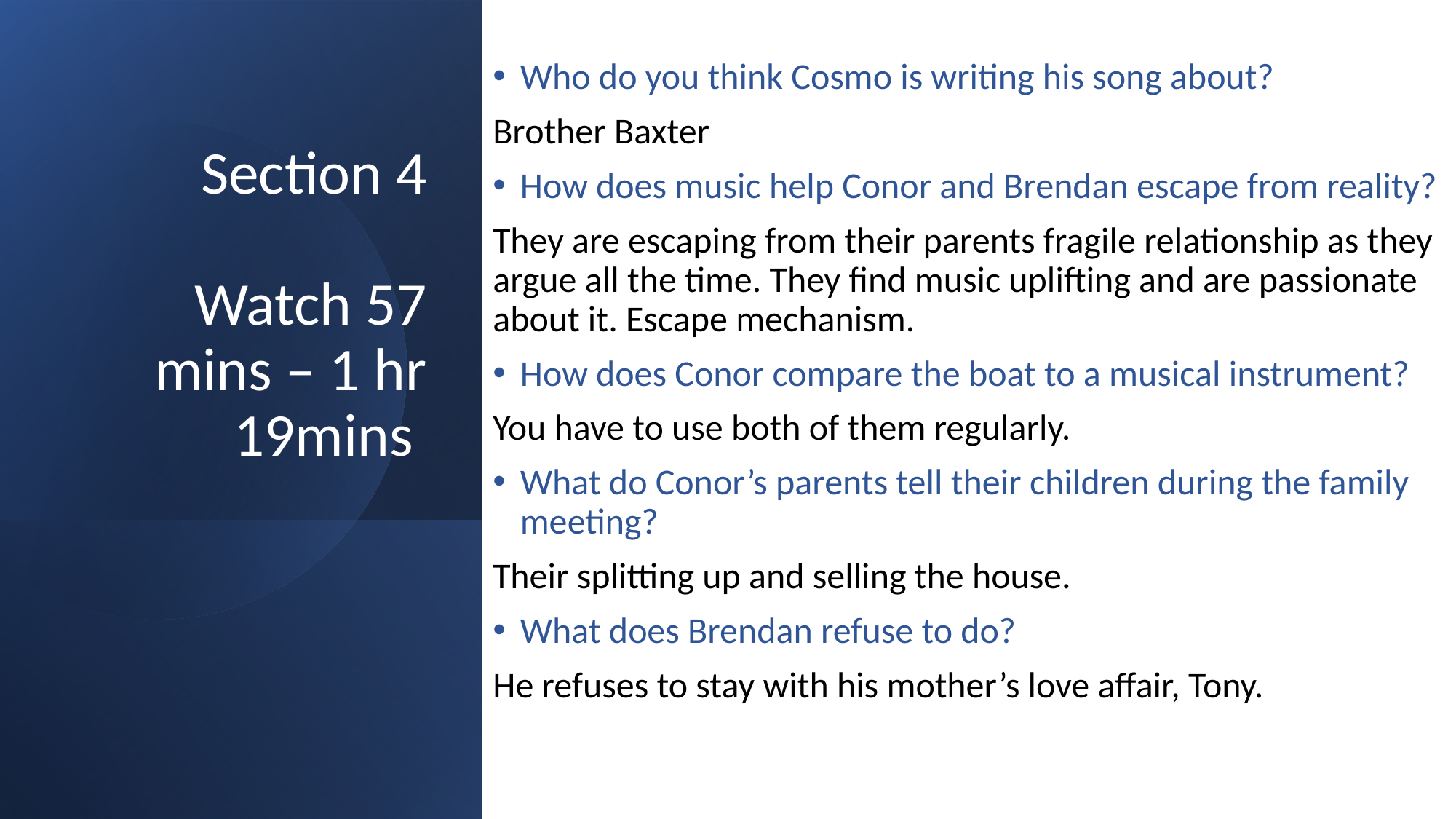

Who do you think Cosmo is writing his song about?
Brother Baxter
How does music help Conor and Brendan escape from reality?
They are escaping from their parents fragile relationship as they argue all the time. They find music uplifting and are passionate about it. Escape mechanism.
How does Conor compare the boat to a musical instrument?
You have to use both of them regularly.
What do Conor’s parents tell their children during the family meeting?
Their splitting up and selling the house.
What does Brendan refuse to do?
He refuses to stay with his mother’s love affair, Tony.

# Section 4 Watch 57 mins – 1 hr 19mins